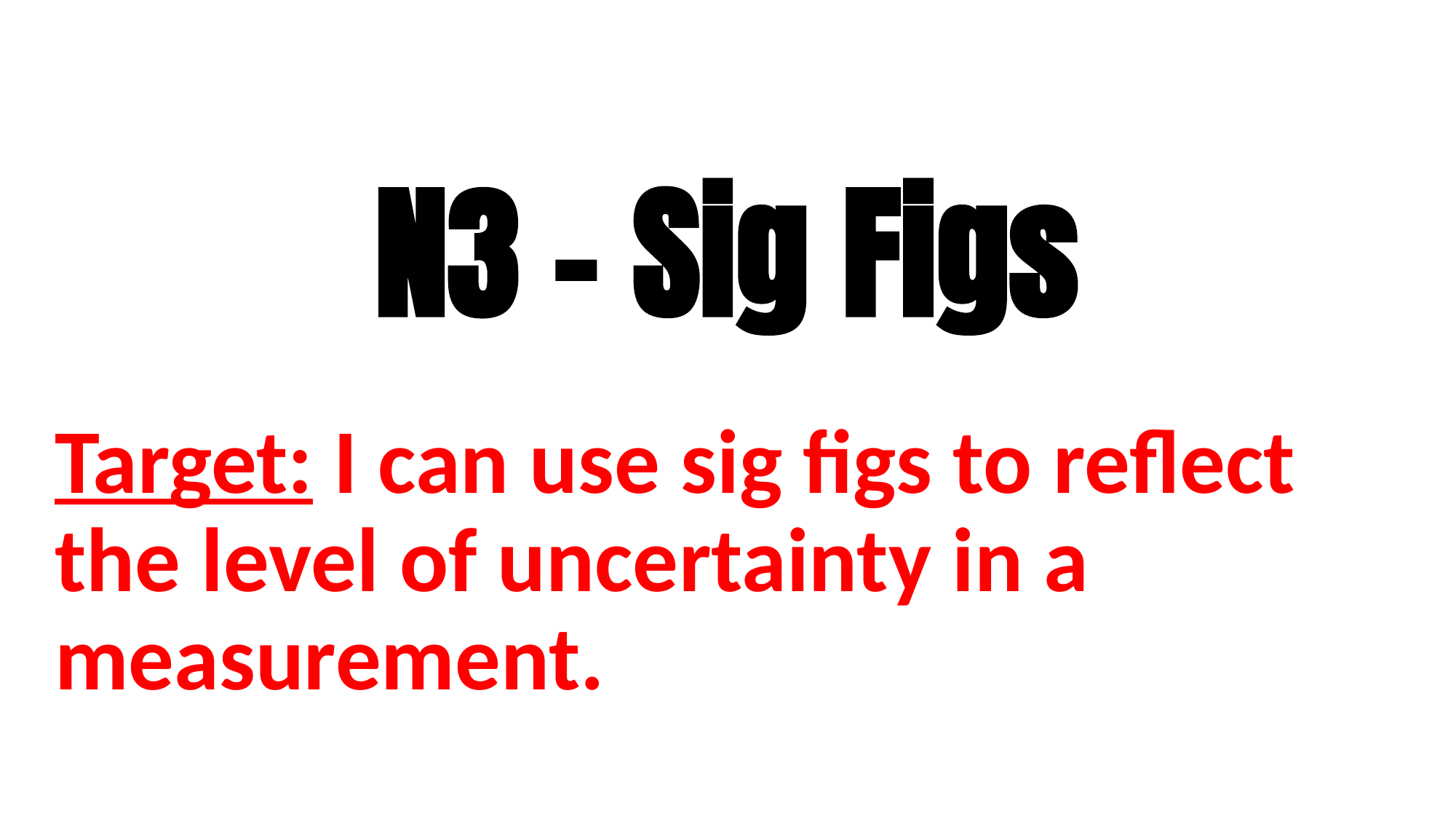

# N3 - Sig Figs
Target: I can use sig figs to reflect the level of uncertainty in a measurement.